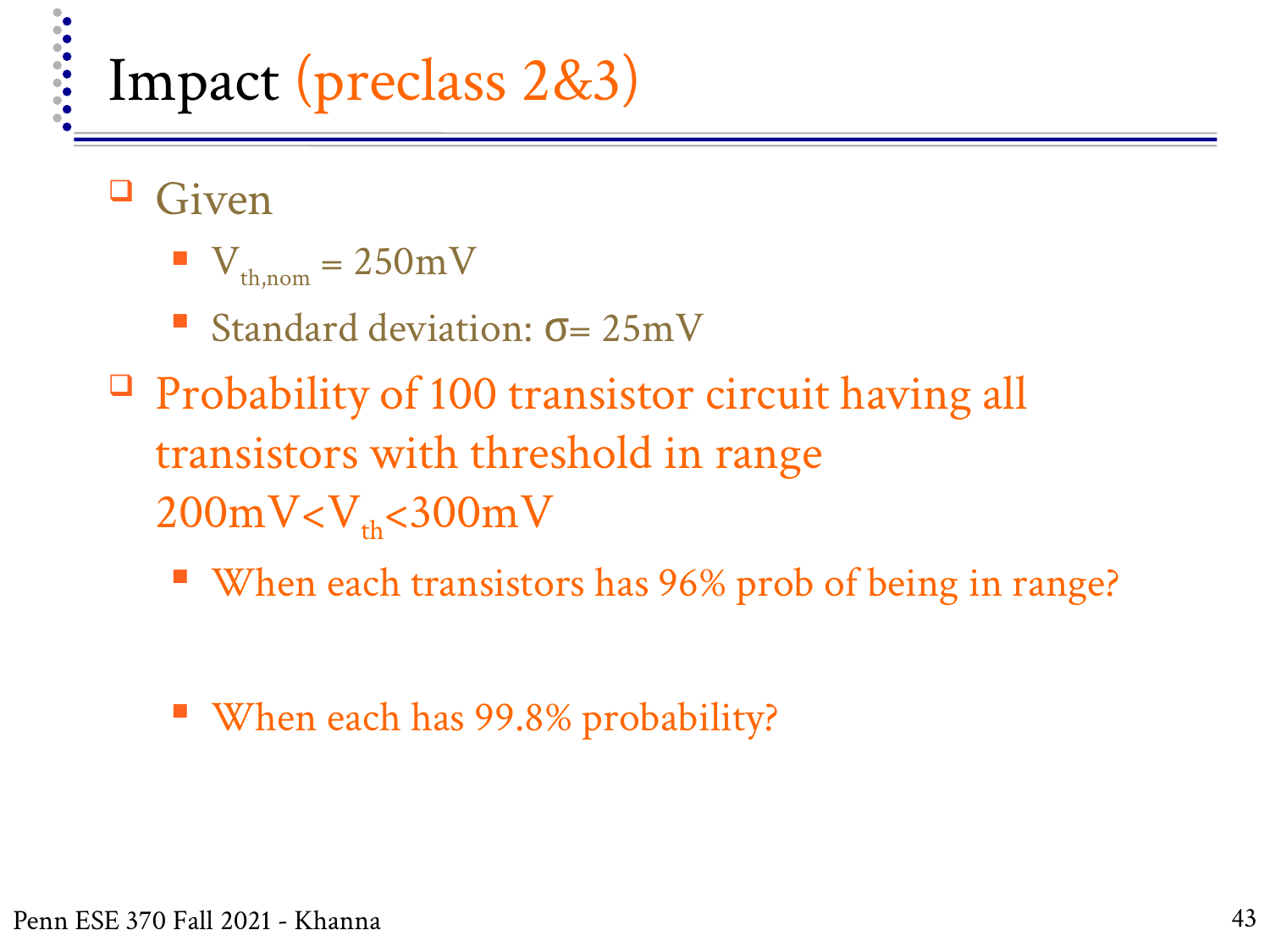

# Impact (preclass 2&3)
Given
Vth,nom = 250mV
Standard deviation: σ= 25mV
Probability of 100 transistor circuit having all transistors with threshold in range 200mV<Vth<300mV
When each transistors has 96% prob of being in range?

When each has 99.8% probability?
Penn ESE 370 Fall 2021 - Khanna
43